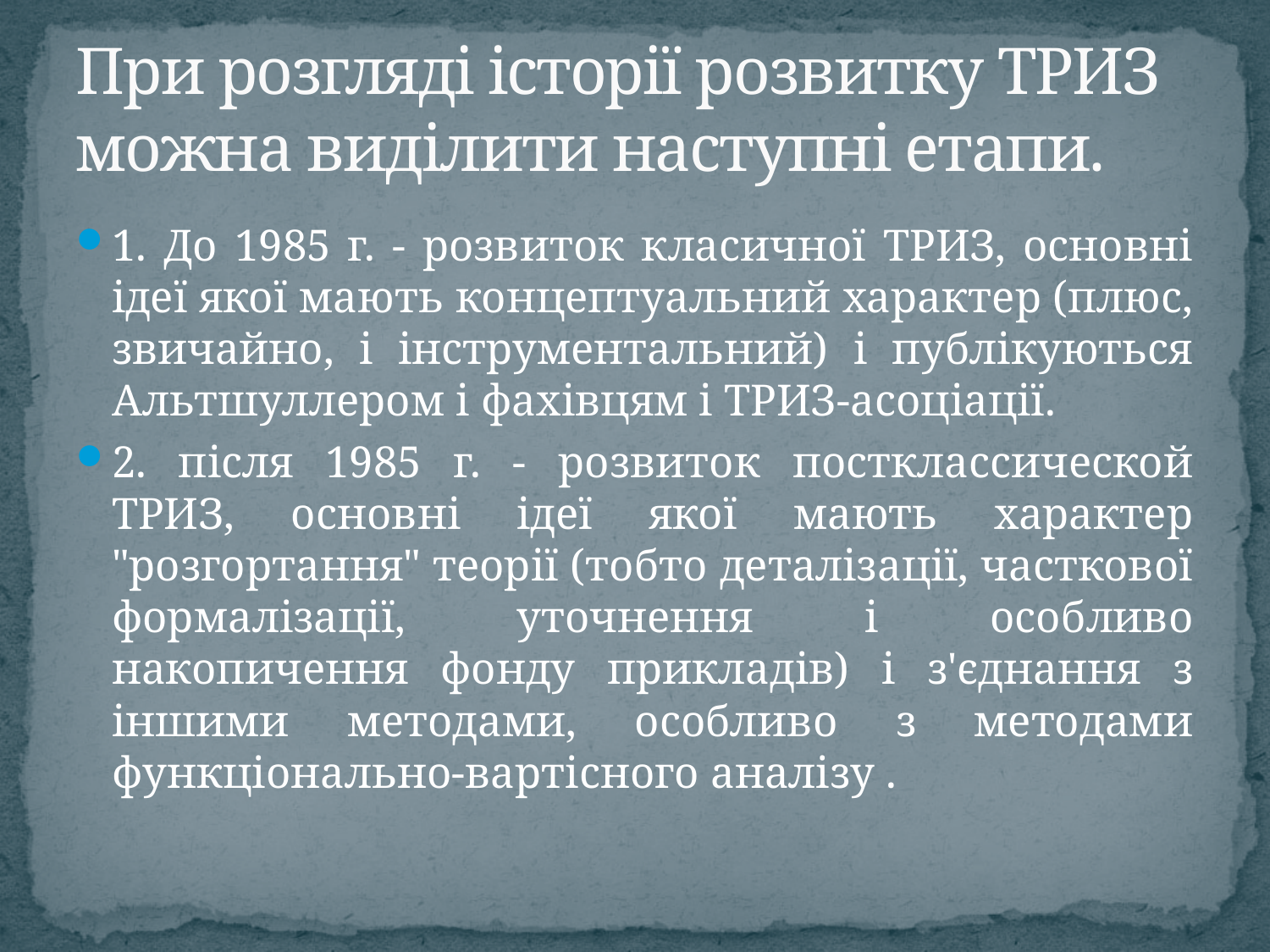

# При розгляді історії розвитку ТРИЗ можна виділити наступні етапи.
1. До 1985 г. - розвиток класичної ТРИЗ, основні ідеї якої мають концептуальний характер (плюс, звичайно, і інструментальний) і публікуються Альтшуллером і фахівцям і ТРИЗ-асоціації.
2. після 1985 г. - розвиток постклассической ТРИЗ, основні ідеї якої мають характер "розгортання" теорії (тобто деталізації, часткової формалізації, уточнення і особливо накопичення фонду прикладів) і з'єднання з іншими методами, особливо з методами функціонально-вартісного аналізу .